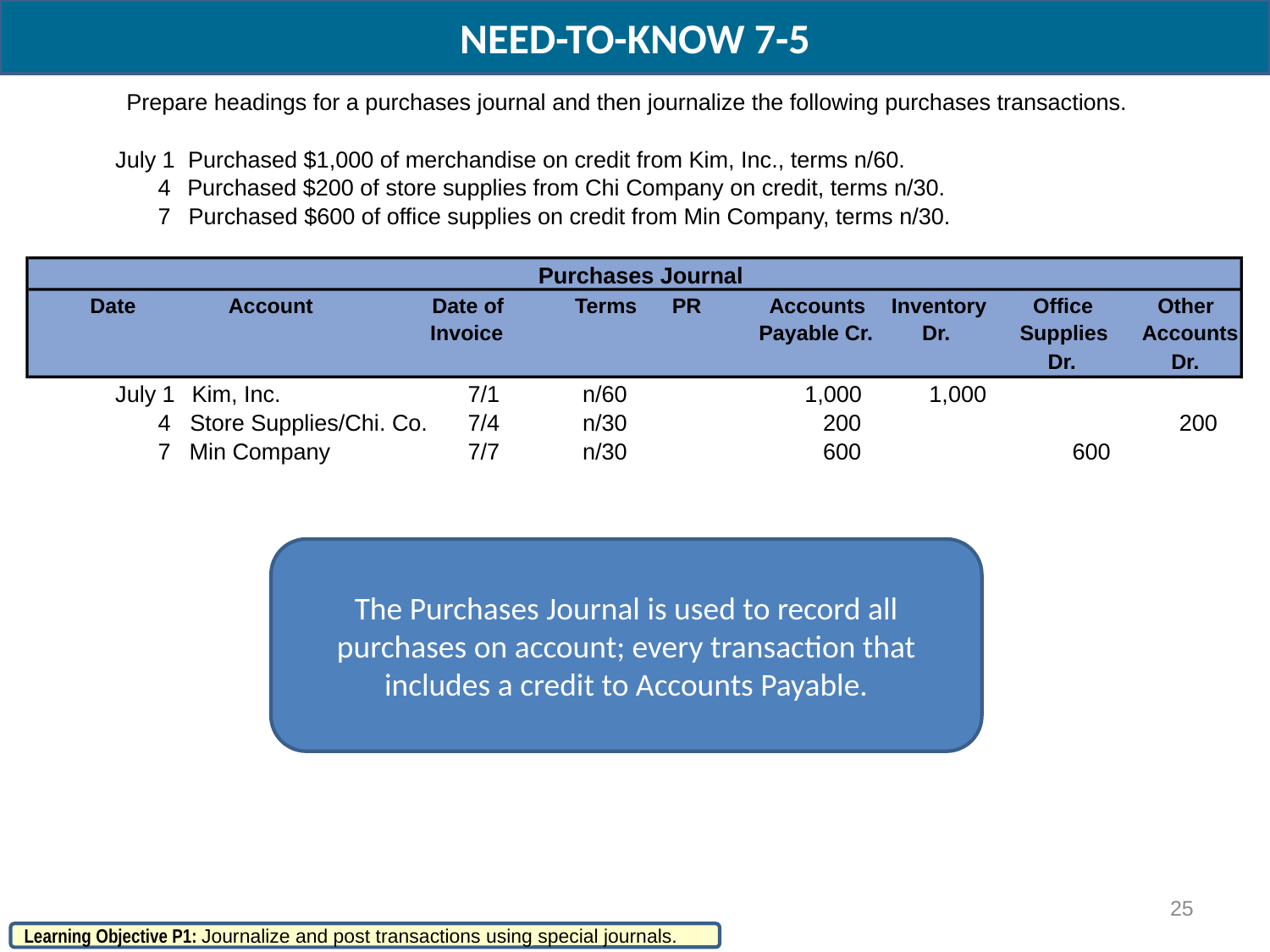

NEED-TO-KNOW 7-5
Prepare headings for a purchases journal and then journalize the following purchases transactions.
July 1
Purchased $1,000 of merchandise on credit from Kim, Inc., terms n/60.
4
Purchased $200 of store supplies from Chi Company on credit, terms n/30.
7
Purchased $600 of office supplies on credit from Min Company, terms n/30.

Purchases Journal

Date
Account
Date of
Terms
PR
Accounts
Inventory
Office
Other
Invoice
Payable Cr.
Dr.
Supplies
Accounts
Dr.
Dr.

July 1
Kim, Inc.
7/1
n/60
1,000
1,000
4
Store Supplies/Chi. Co.
7/4
n/30
200
200
7
Min Company
7/7
n/30
600
600
The Purchases Journal is used to record all purchases on account; every transaction that includes a credit to Accounts Payable.
25
Learning Objective P1: Journalize and post transactions using special journals.